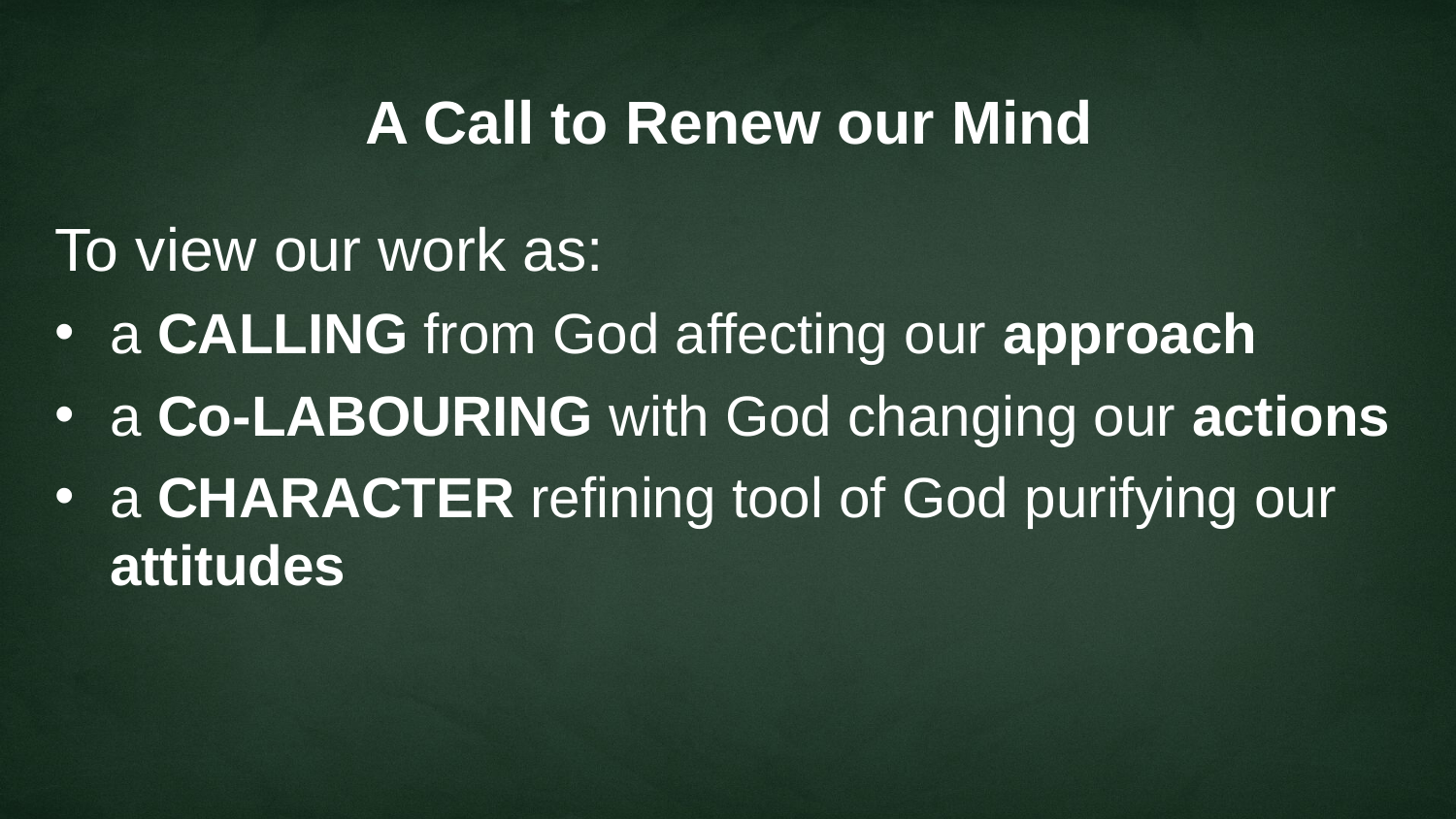

A Call to Renew our Mind

To view our work as:
a CALLING from God affecting our approach
a Co-LABOURING with God changing our actions
a CHARACTER refining tool of God purifying our attitudes